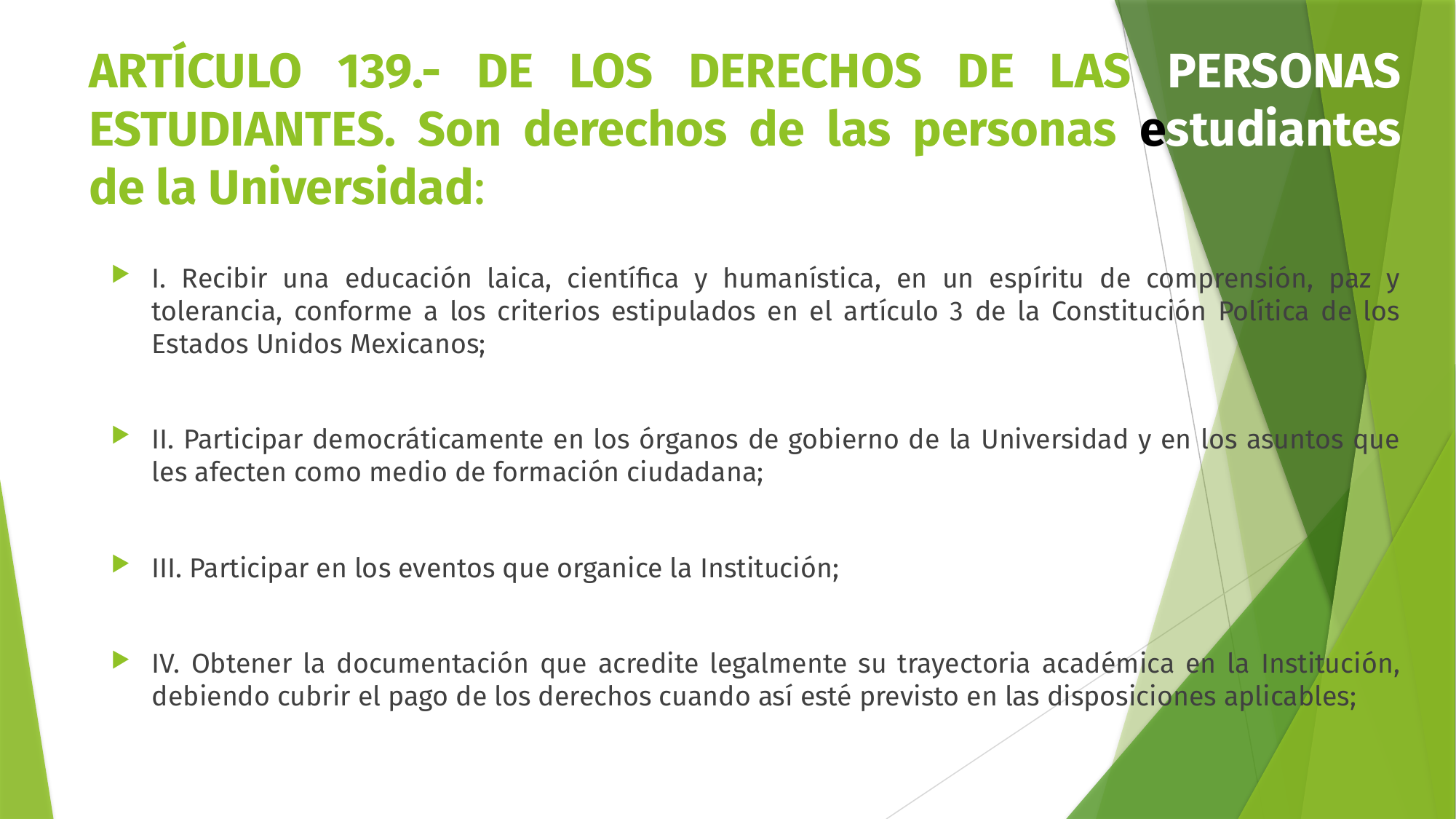

ARTÍCULO 139.- DE LOS DERECHOS DE LAS PERSONAS ESTUDIANTES. Son derechos de las personas estudiantes de la Universidad:

I. Recibir una educación laica, científica y humanística, en un espíritu de comprensión, paz y tolerancia, conforme a los criterios estipulados en el artículo 3 de la Constitución Política de los Estados Unidos Mexicanos;

II. Participar democráticamente en los órganos de gobierno de la Universidad y en los asuntos que les afecten como medio de formación ciudadana;

III. Participar en los eventos que organice la Institución;

IV. Obtener la documentación que acredite legalmente su trayectoria académica en la Institución, debiendo cubrir el pago de los derechos cuando así esté previsto en las disposiciones aplicables;